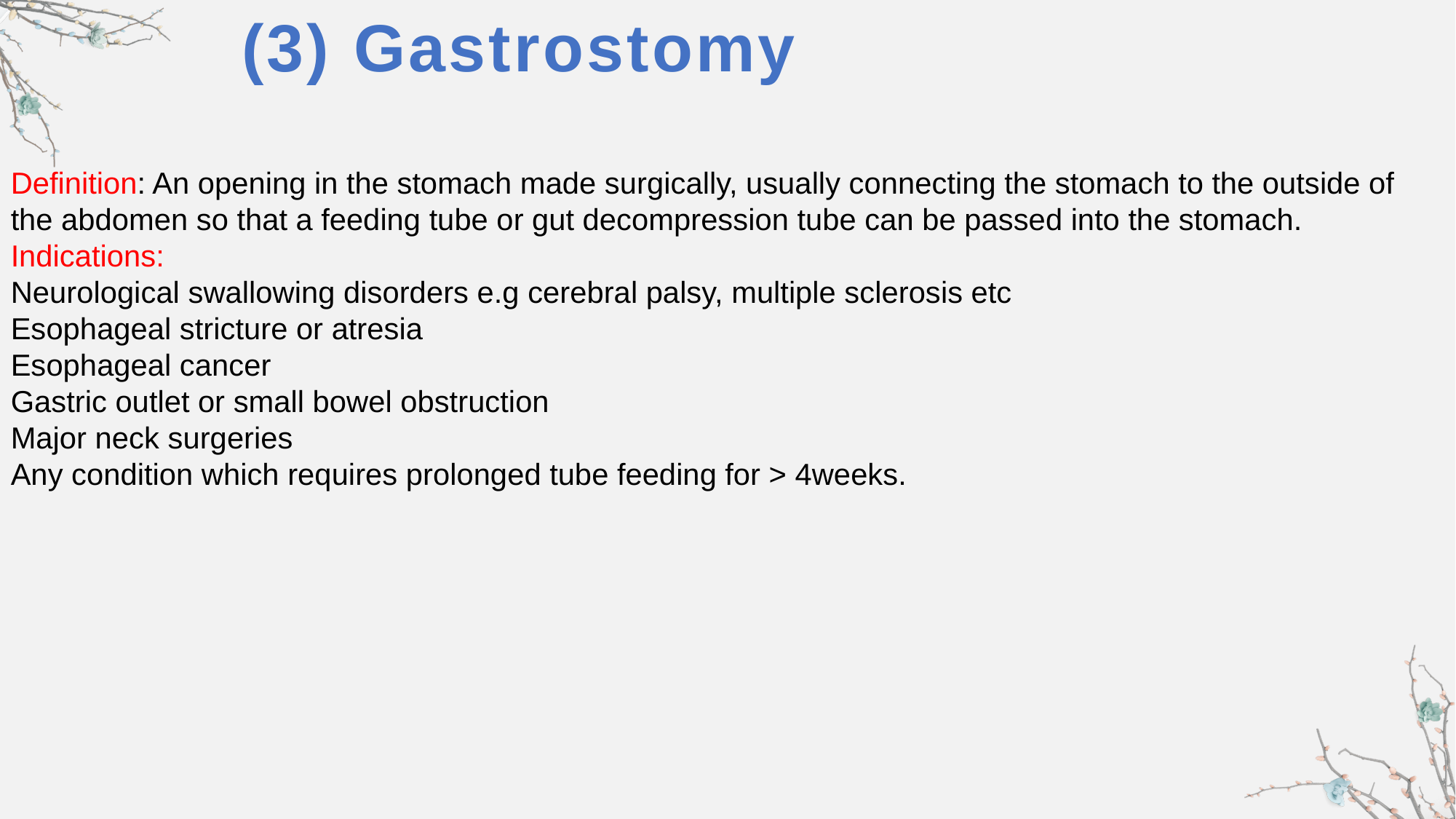

# (3) Gastrostomy
Definition: An opening in the stomach made surgically, usually connecting the stomach to the outside of the abdomen so that a feeding tube or gut decompression tube can be passed into the stomach.
Indications:
Neurological swallowing disorders e.g cerebral palsy, multiple sclerosis etc
Esophageal stricture or atresia
Esophageal cancer
Gastric outlet or small bowel obstruction
Major neck surgeries
Any condition which requires prolonged tube feeding for > 4weeks.